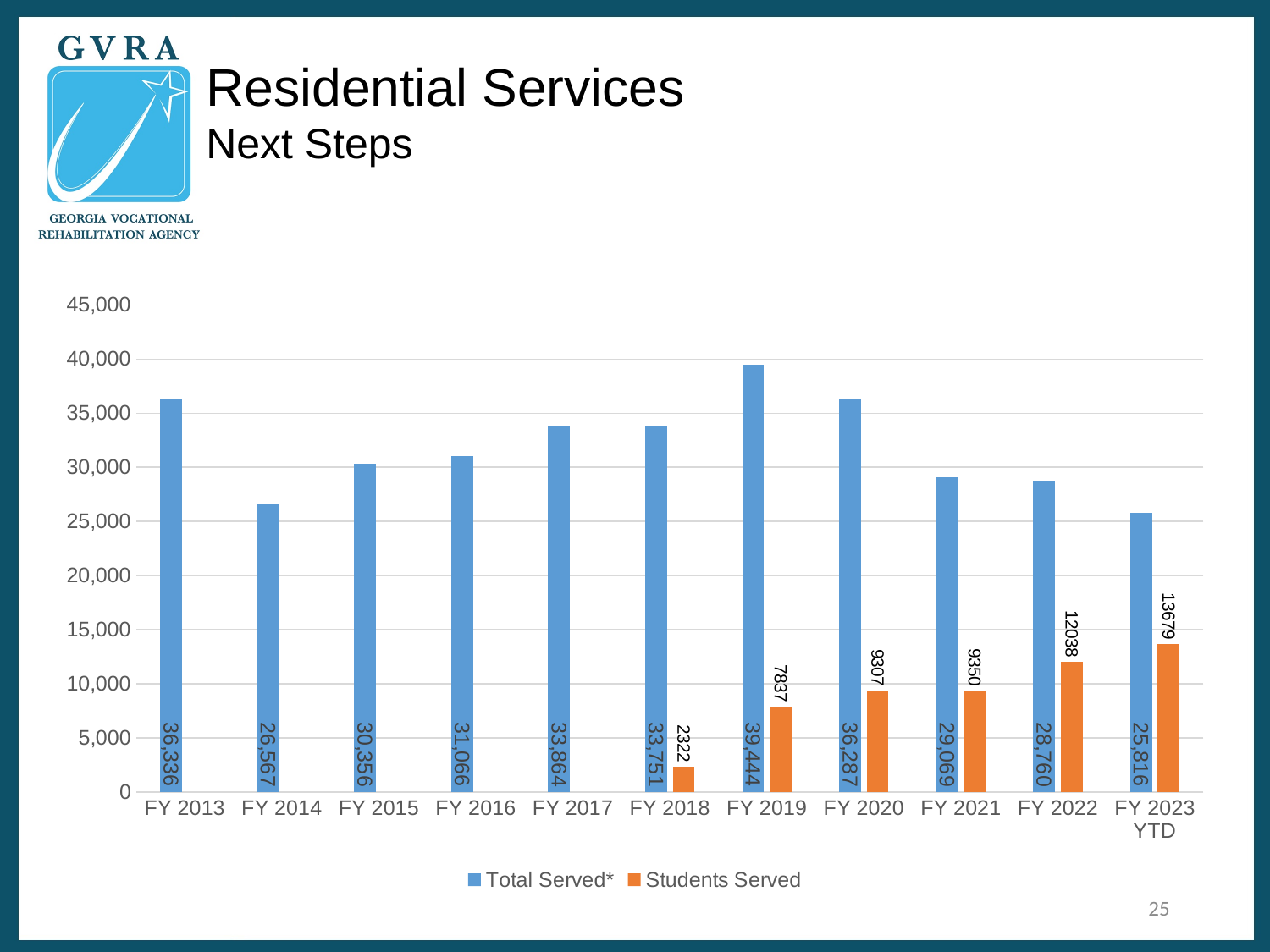

Residential Services
Next Steps

### Chart

| Category | Total Served* | Students Served |
|---|---|---|
| FY 2013 | 36336.0 | None |
| FY 2014 | 26567.0 | None |
| FY 2015 | 30356.0 | None |
| FY 2016 | 31066.0 | None |
| FY 2017 | 33864.0 | None |
| FY 2018 | 33751.0 | 2322.0 |
| FY 2019 | 39444.0 | 7837.0 |
| FY 2020 | 36287.0 | 9307.0 |
| FY 2021 | 29069.0 | 9350.0 |
| FY 2022 | 28760.0 | 12038.0 |
| FY 2023 YTD | 25816.0 | 13679.0 |
25